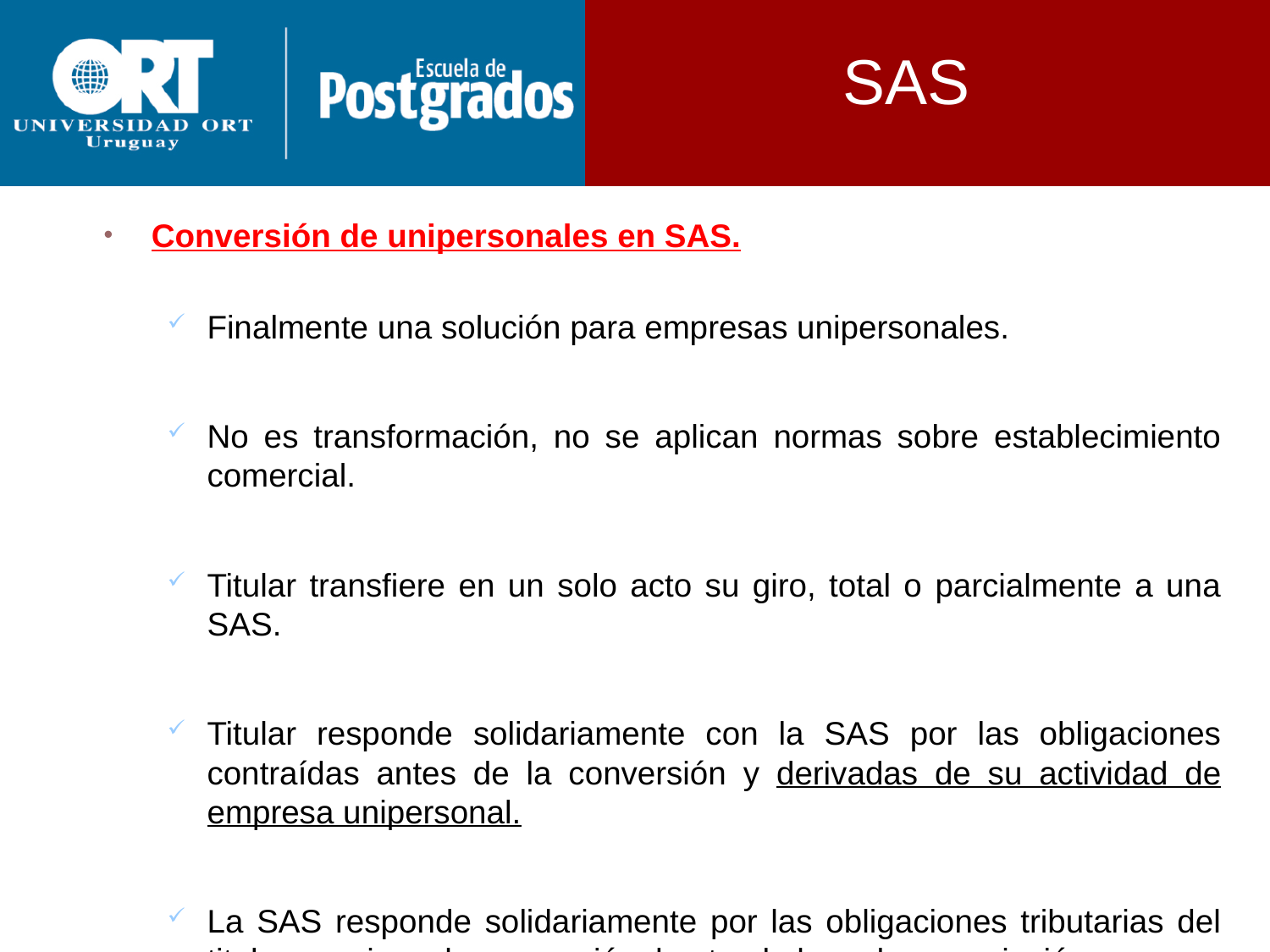

SAS

Conversión de unipersonales en SAS.

Finalmente una solución para empresas unipersonales.

No es transformación, no se aplican normas sobre establecimiento comercial.

Titular transfiere en un solo acto su giro, total o parcialmente a una SAS.

Titular responde solidariamente con la SAS por las obligaciones contraídas antes de la conversión y derivadas de su actividad de empresa unipersonal.

La SAS responde solidariamente por las obligaciones tributarias del titular, previas a la conversión, hasta el plazo de prescripción.